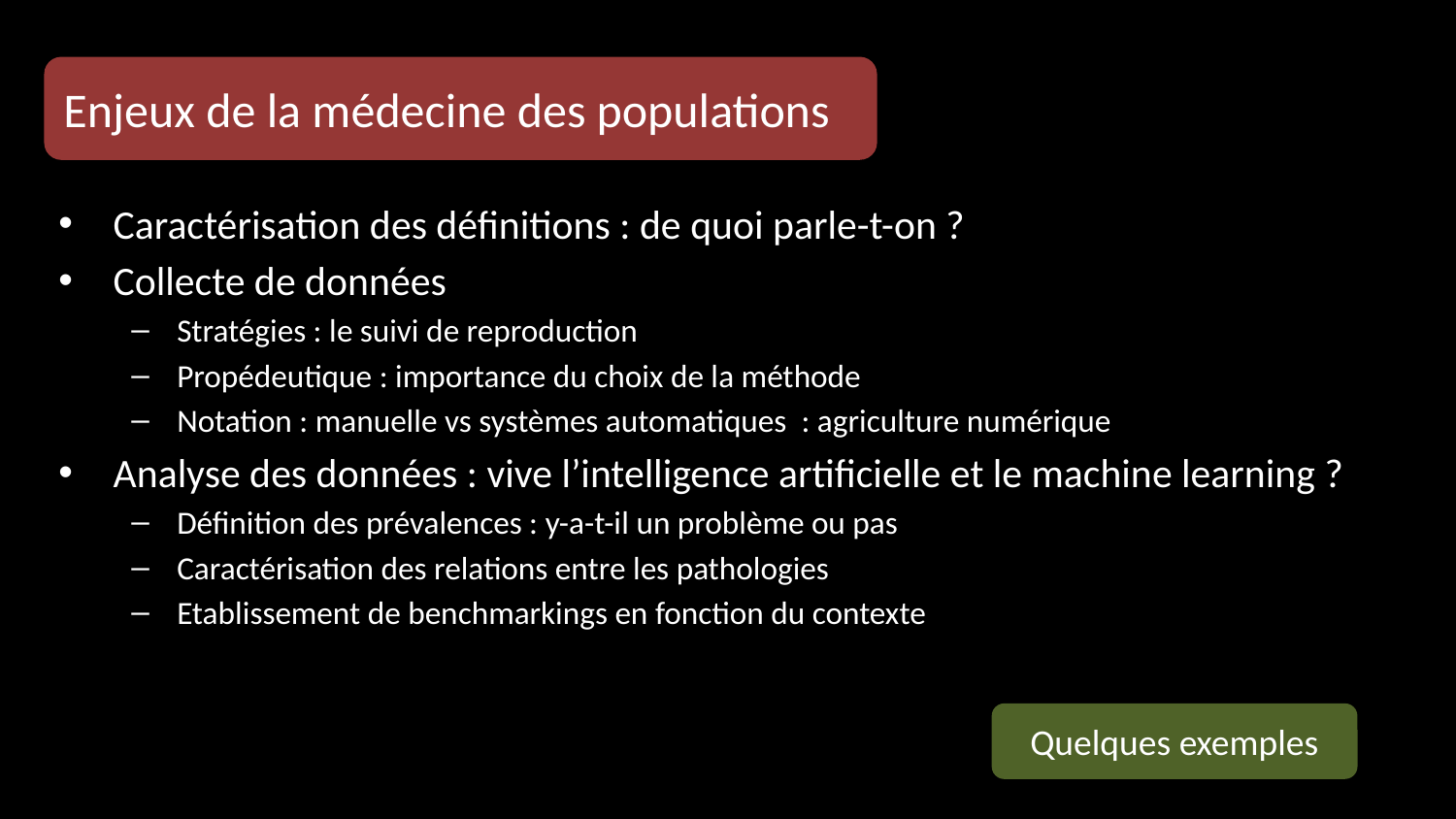

Enjeux de la médecine des populations
Caractérisation des définitions : de quoi parle-t-on ?
Collecte de données
Stratégies : le suivi de reproduction
Propédeutique : importance du choix de la méthode
Notation : manuelle vs systèmes automatiques  : agriculture numérique
Analyse des données : vive l’intelligence artificielle et le machine learning ?
Définition des prévalences : y-a-t-il un problème ou pas
Caractérisation des relations entre les pathologies
Etablissement de benchmarkings en fonction du contexte

Quelques exemples